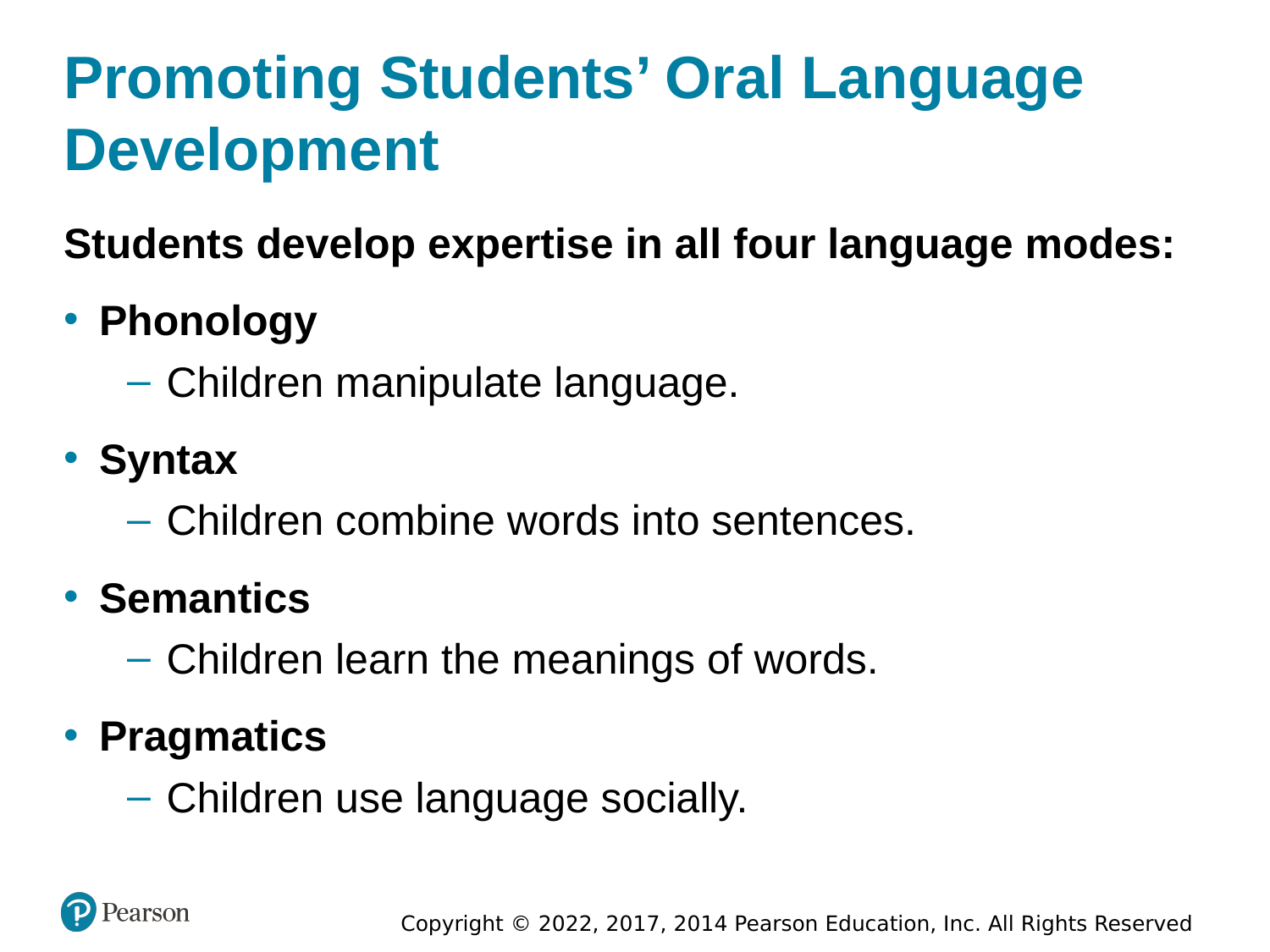

# Promoting Students’ Oral Language Development
Students develop expertise in all four language modes:
Phonology
Children manipulate language.
Syntax
Children combine words into sentences.
Semantics
Children learn the meanings of words.
Pragmatics
Children use language socially.